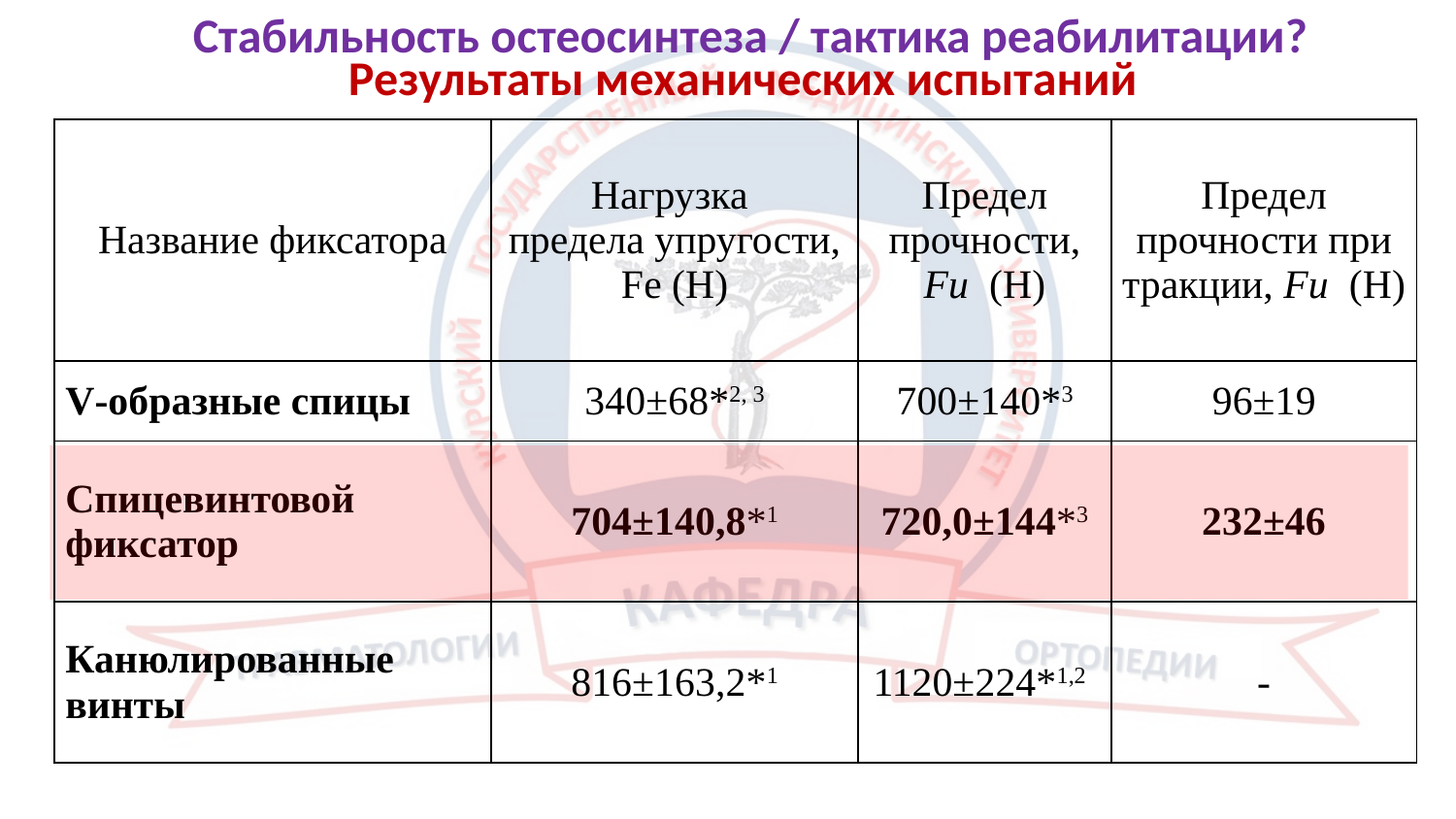

# Стабильность остеосинтеза / тактика реабилитации?
Результаты механических испытаний
| Название фиксатора | Нагрузка предела упругости, Fe (Н) | Предел прочности, Fu (Н) | Предел прочности при тракции, Fu (Н) |
| --- | --- | --- | --- |
| V-образные спицы | 340±68\*2, 3 | 700±140\*3 | 96±19 |
| Спицевинтовой фиксатор | 704±140,8\*1 | 720,0±144\*3 | 232±46 |
| Канюлированные винты | 816±163,2\*1 | 1120±224\*1,2 | - |